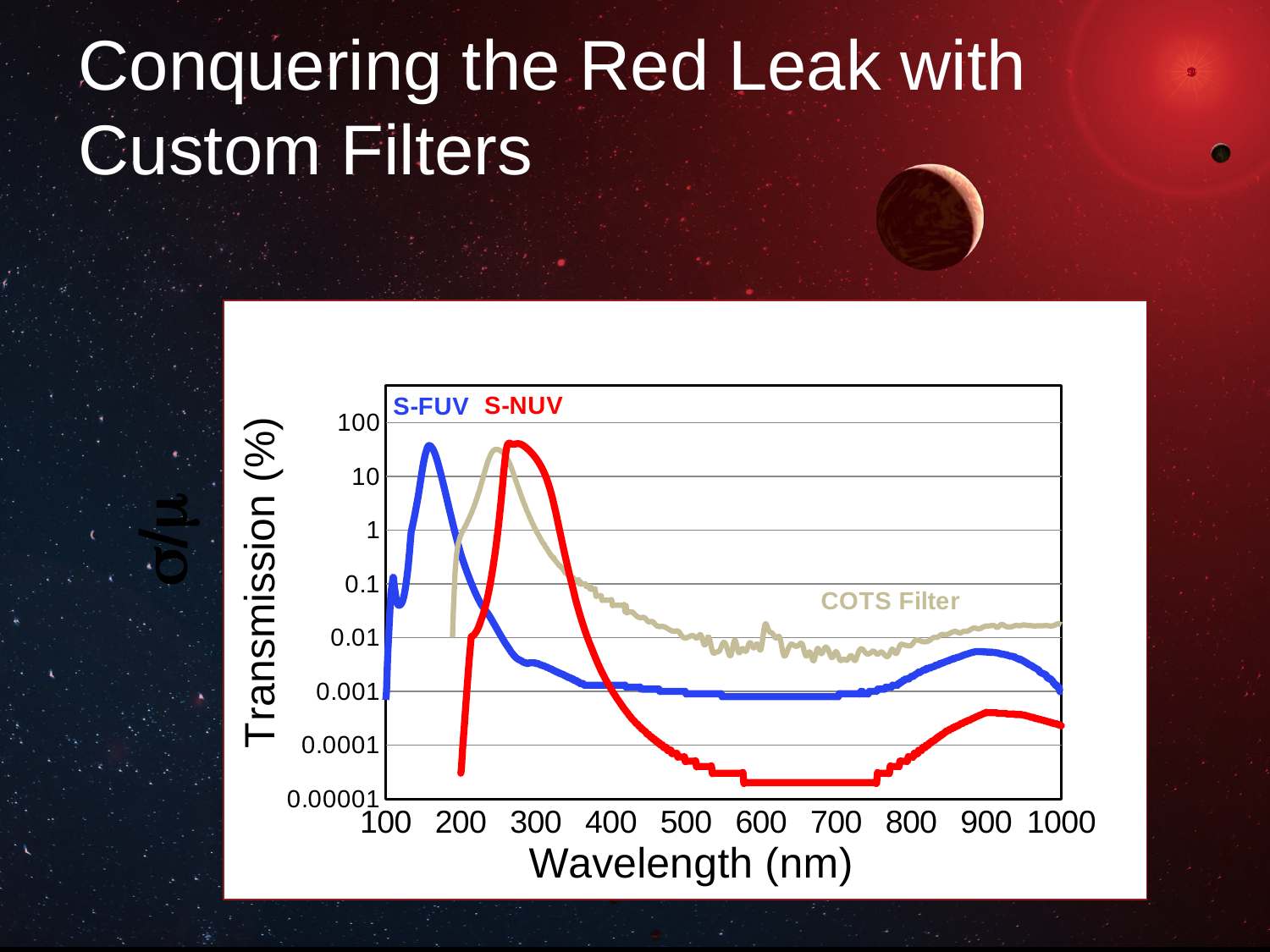

Conquering the Red Leak with Custom Filters

### Chart

| Category |  |  |  |
|---|---|---|---|
σ/μ